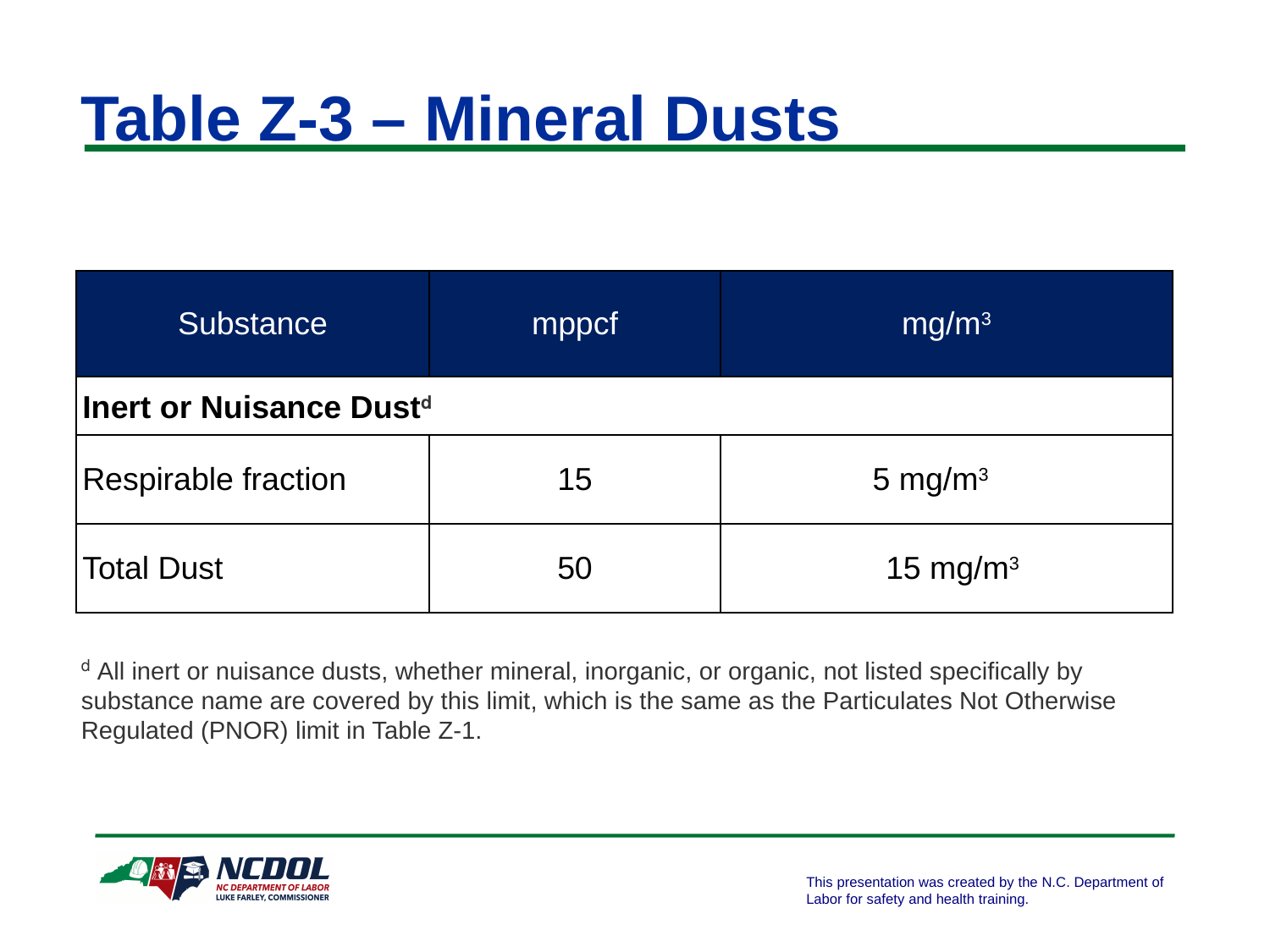

# Table Z-3 – Mineral Dusts
| Substance | mppcf | mg/m3 |
| --- | --- | --- |
| Inert or Nuisance Dustd |  |  |
| Respirable fraction | 15 | 5 mg/m3 |
| Total Dust | 50 | 15 15 mg/m3 |
d All inert or nuisance dusts, whether mineral, inorganic, or organic, not listed specifically by substance name are covered by this limit, which is the same as the Particulates Not Otherwise Regulated (PNOR) limit in Table Z-1.